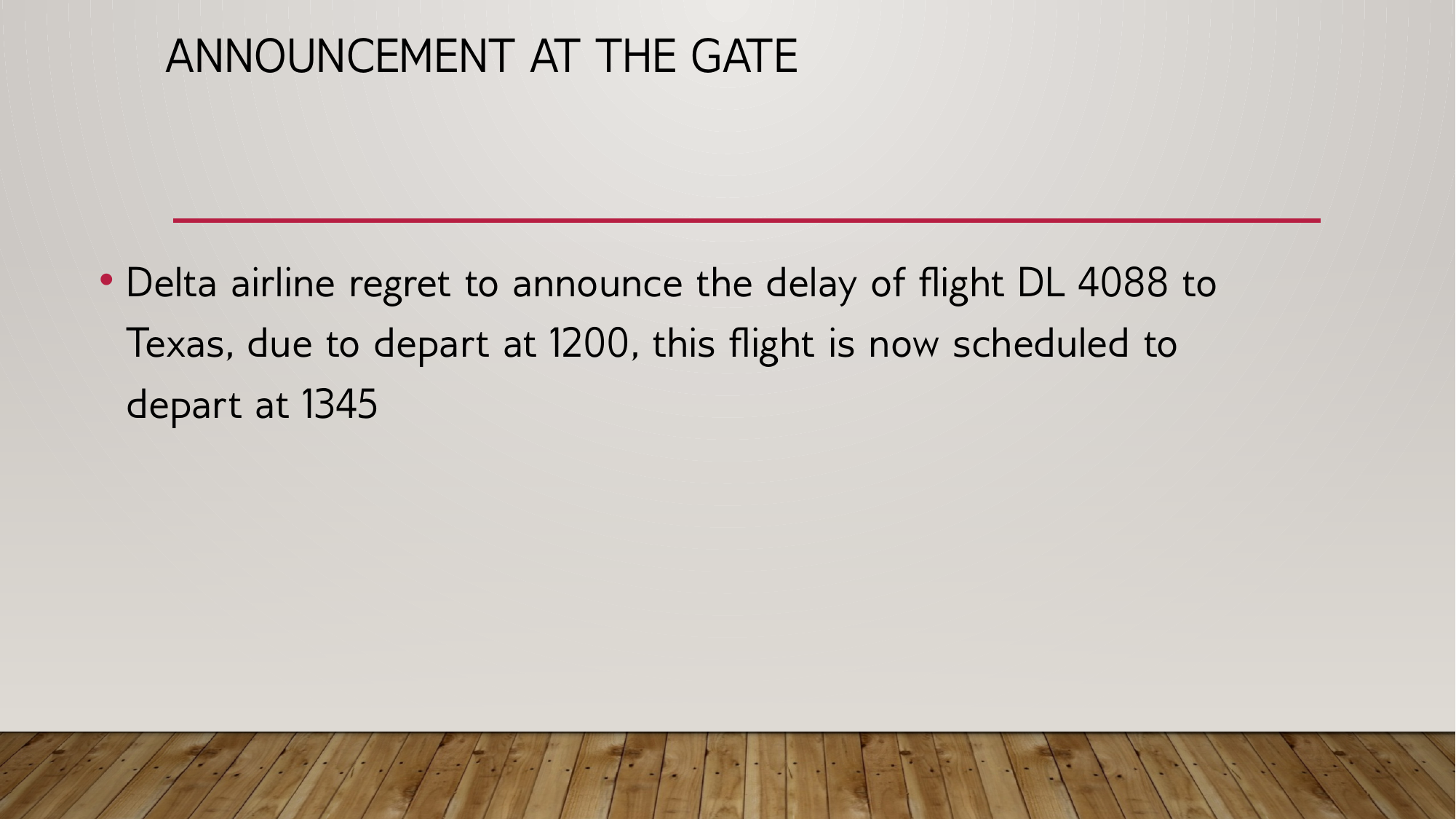

# Announcement at the gate
Delta airline regret to announce the delay of flight DL 4088 to Texas, due to depart at 1200, this flight is now scheduled to depart at 1345